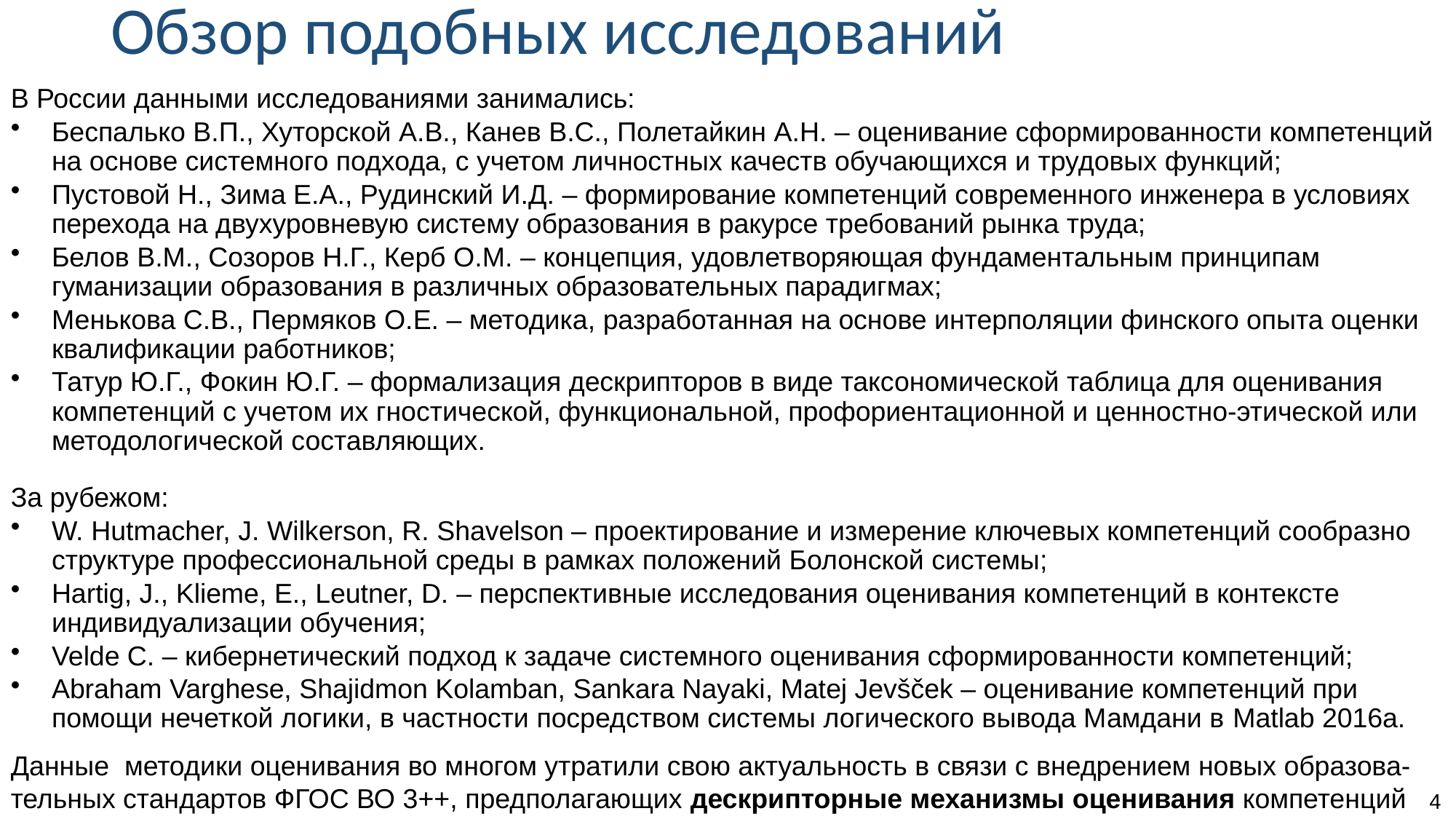

Обзор подобных исследований
В России данными исследованиями занимались:
Беспалько В.П., Хуторской А.В., Канев В.С., Полетайкин А.Н. – оценивание сформированности компетенций на основе системного подхода, с учетом личностных качеств обучающихся и трудовых функций;
Пустовой Н., Зима Е.А., Рудинский И.Д. – формирование компетенций современного инженера в условиях перехода на двухуровневую систему образования в ракурсе требований рынка труда;
Белов В.М., Созоров Н.Г., Керб О.М. – концепция, удовлетворяющая фундаментальным принципам гуманизации образования в различных образовательных парадигмах;
Менькова С.В., Пермяков О.Е. – методика, разработанная на основе интерполяции финского опыта оценки квалификации работников;
Татур Ю.Г., Фокин Ю.Г. – формализация дескрипторов в виде таксономической таблица для оценивания компетенций с учетом их гностической, функциональной, профориентационной и ценностно-этической или методологической составляющих.
За рубежом:
W. Hutmacher, J. Wilkerson, R. Shavelson – проектирование и измерение ключевых компетенций сообразно структуре профессиональной среды в рамках положений Болонской системы;
Hartig, J., Klieme, E., Leutner, D. – перспективные исследования оценивания компетенций в контексте индивидуализации обучения;
Velde C. – кибернетический подход к задаче системного оценивания сформированности компетенций;
Abraham Varghese, Shajidmon Kolamban, Sankara Nayaki, Matej Jevšček – оценивание компетенций при помощи нечеткой логики, в частности посредством системы логического вывода Мамдани в Matlab 2016a.

Данные  методики оценивания во многом утратили свою актуальность в связи с внедрением новых образова-тельных стандартов ФГОС ВО 3++, предполагающих дескрипторные механизмы оценивания компетенций
4